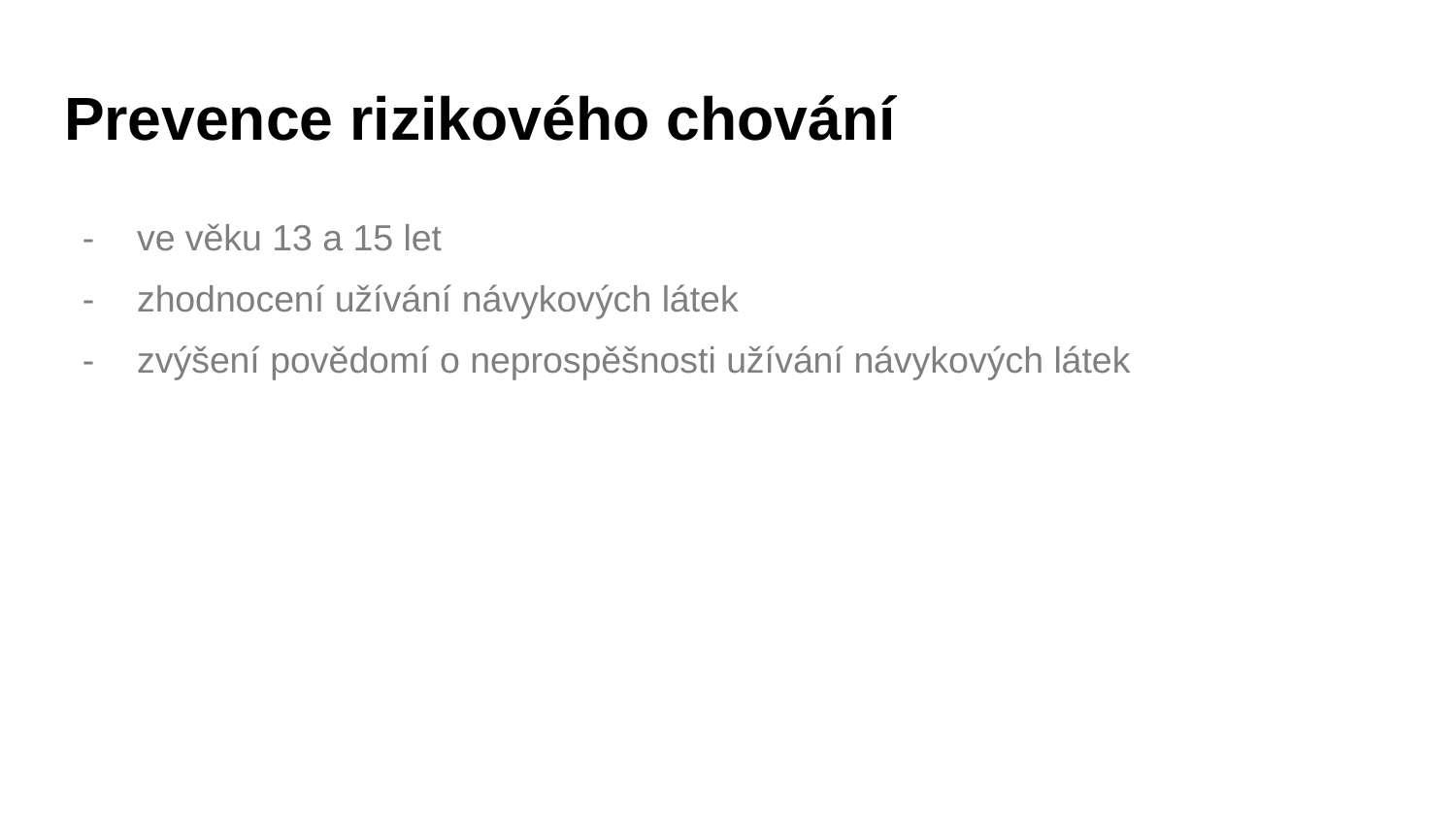

# Prevence rizikového chování
ve věku 13 a 15 let
zhodnocení užívání návykových látek
zvýšení povědomí o neprospěšnosti užívání návykových látek